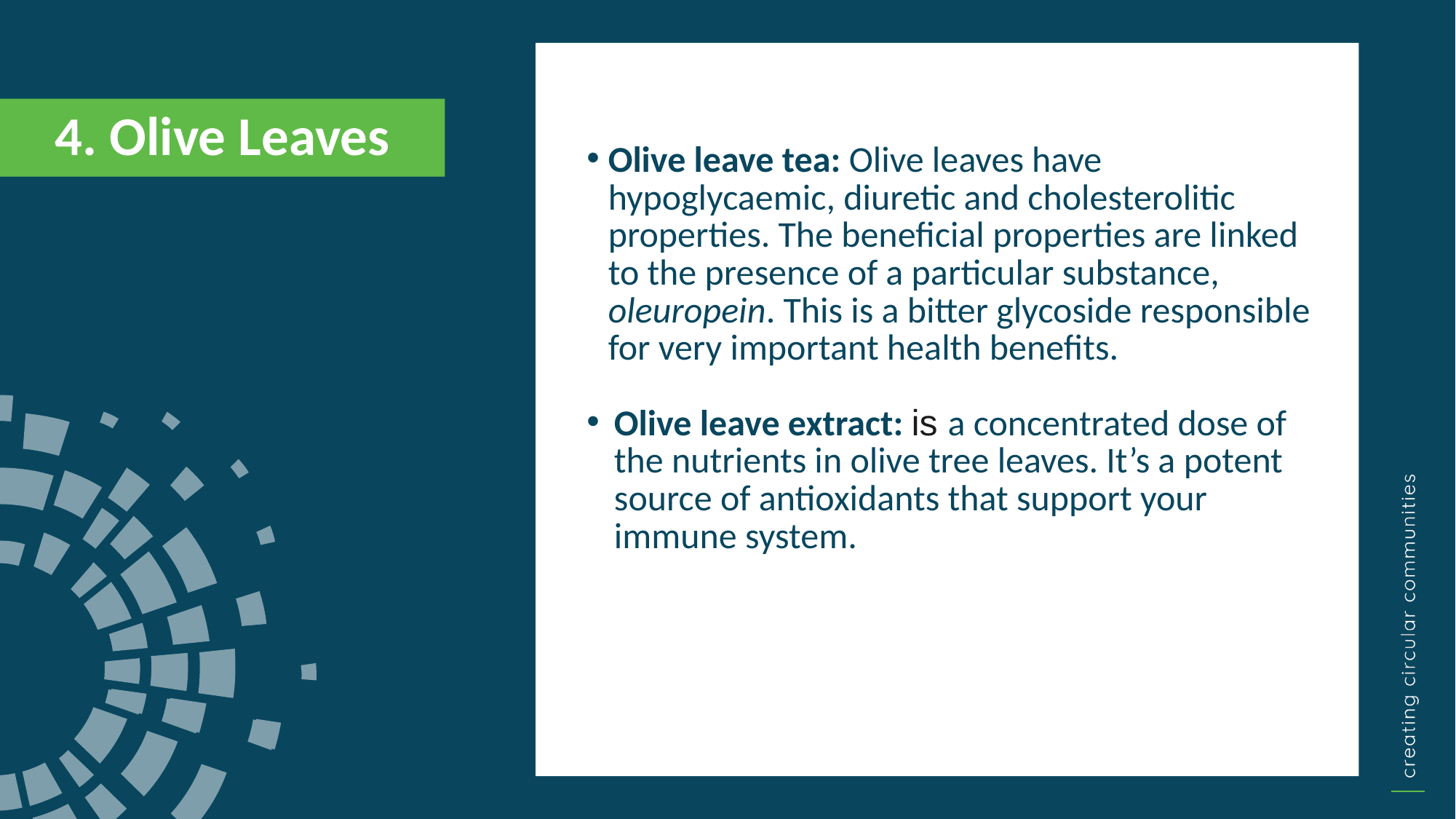

Olive leave tea: Olive leaves have hypoglycaemic, diuretic and cholesterolitic properties. The beneficial properties are linked to the presence of a particular substance, oleuropein. This is a bitter glycoside responsible for very important health benefits.

Olive leave extract: is a concentrated dose of the nutrients in olive tree leaves. It’s a potent source of antioxidants that support your immune system.
4. Olive Leaves